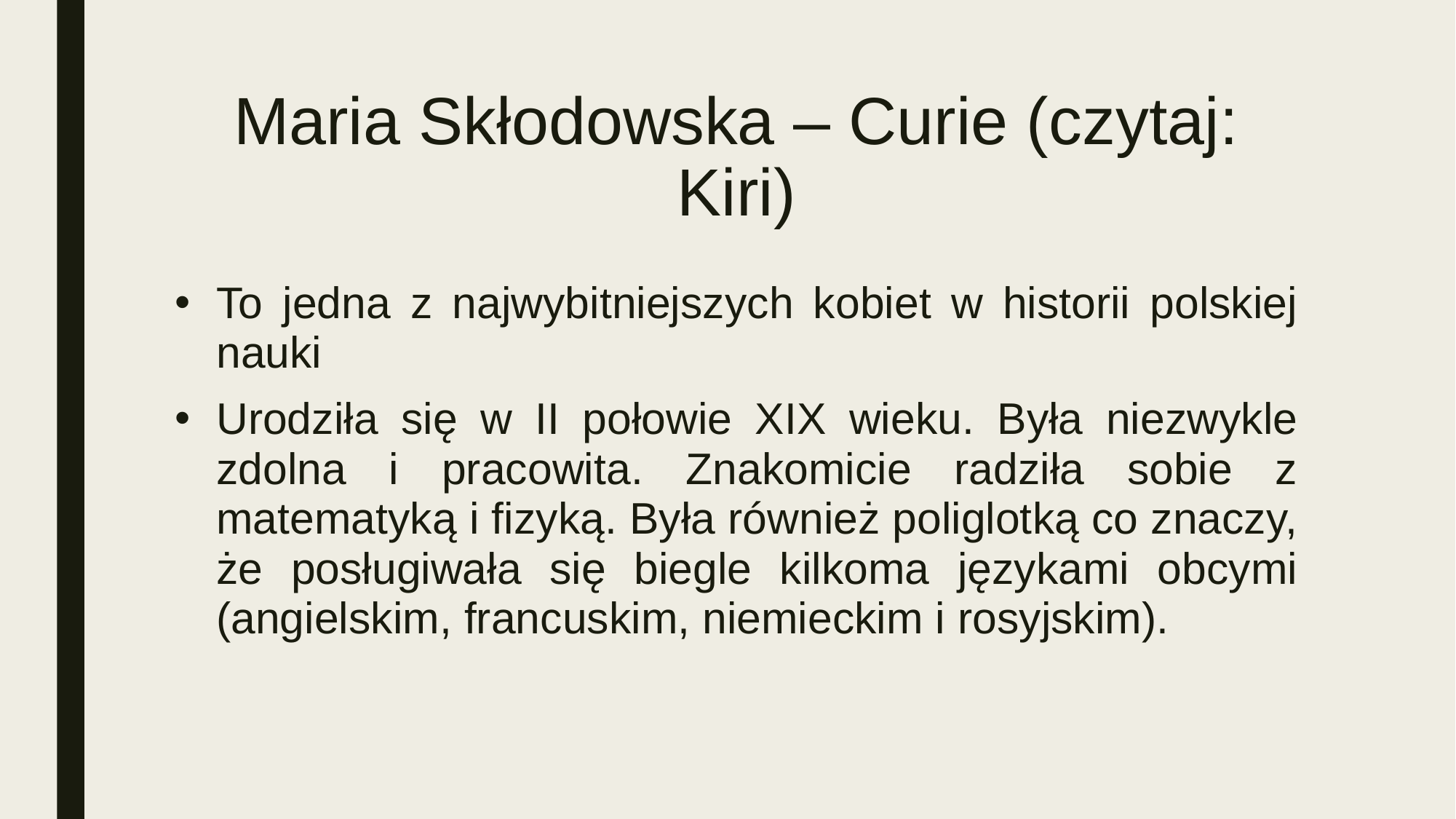

# Maria Skłodowska – Curie (czytaj: Kiri)
To jedna z najwybitniejszych kobiet w historii polskiej nauki
Urodziła się w II połowie XIX wieku. Była niezwykle zdolna i pracowita. Znakomicie radziła sobie z matematyką i fizyką. Była również poliglotką co znaczy, że posługiwała się biegle kilkoma językami obcymi (angielskim, francuskim, niemieckim i rosyjskim).